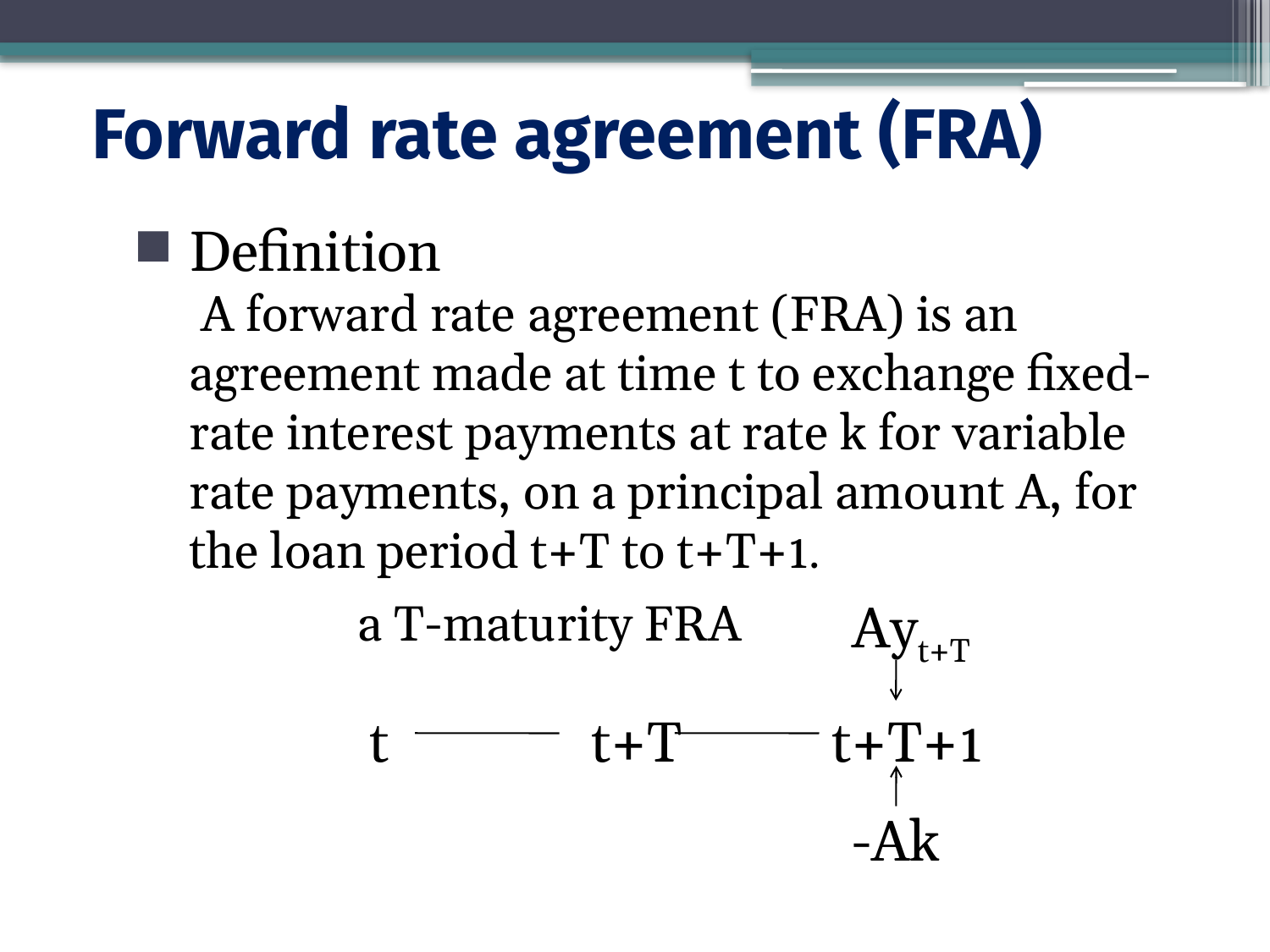

Forward rate agreement (FRA)
Definition
 A forward rate agreement (FRA) is an agreement made at time t to exchange fixed-rate interest payments at rate k for variable rate payments, on a principal amount A, for the loan period t+T to t+T+1.

a T-maturity FRA
Ayt+T
t
t+T
t+T+1
-Ak